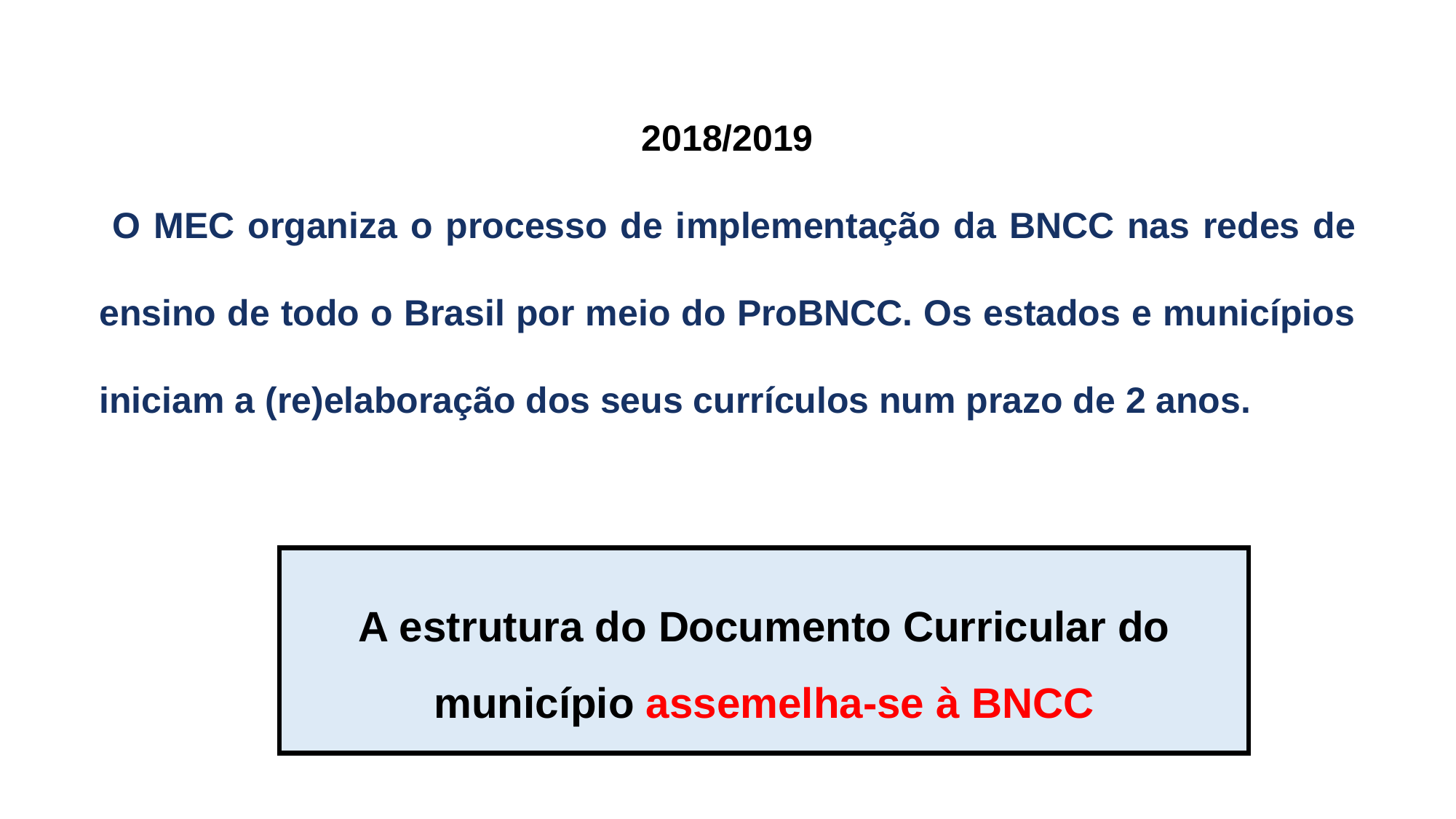

2018/2019
 O MEC organiza o processo de implementação da BNCC nas redes de ensino de todo o Brasil por meio do ProBNCC. Os estados e municípios iniciam a (re)elaboração dos seus currículos num prazo de 2 anos.
A estrutura do Documento Curricular do município assemelha-se à BNCC